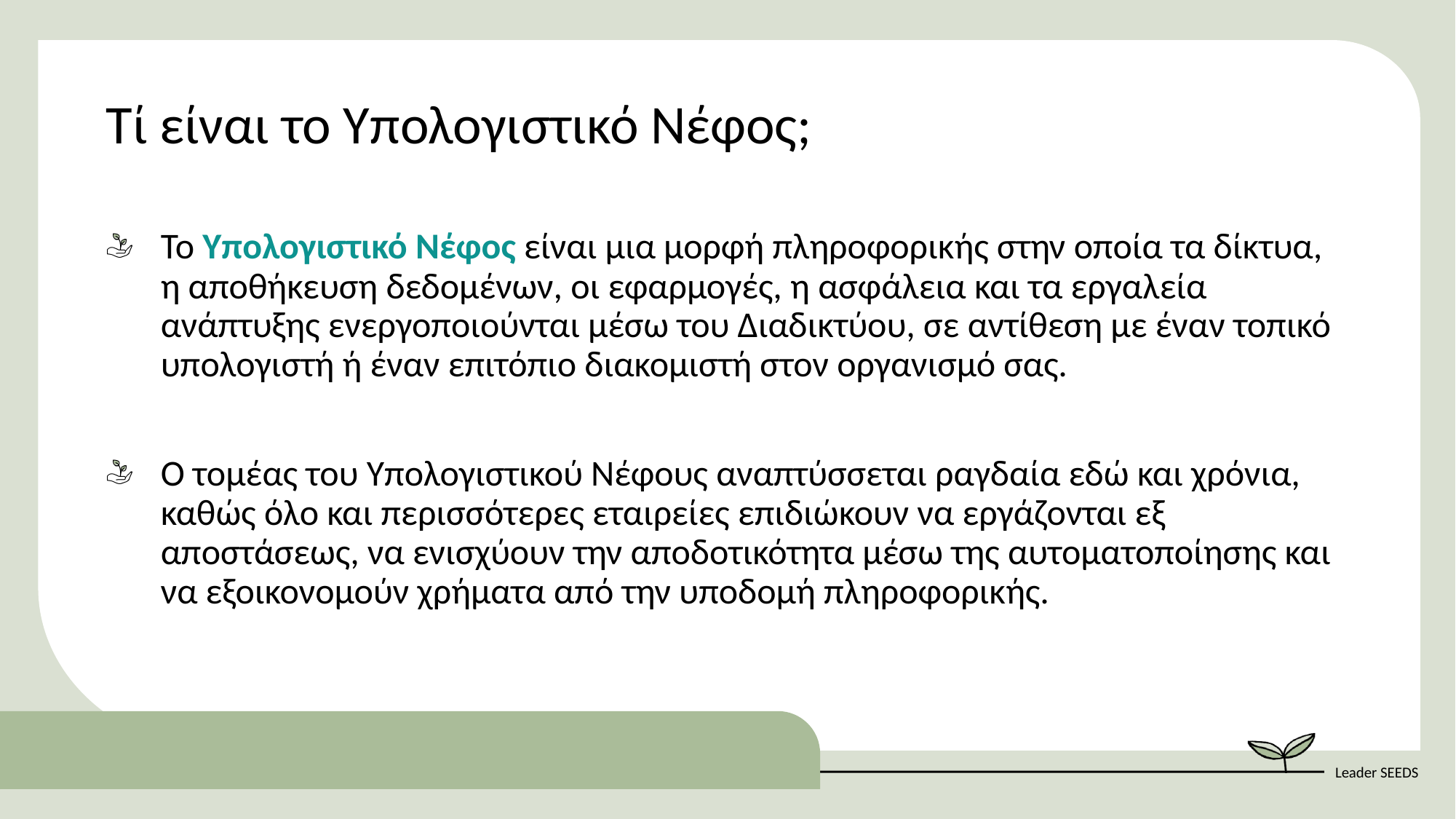

Τί είναι το Υπολογιστικό Νέφος;
Το Υπολογιστικό Νέφος είναι μια μορφή πληροφορικής στην οποία τα δίκτυα, η αποθήκευση δεδομένων, οι εφαρμογές, η ασφάλεια και τα εργαλεία ανάπτυξης ενεργοποιούνται μέσω του Διαδικτύου, σε αντίθεση με έναν τοπικό υπολογιστή ή έναν επιτόπιο διακομιστή στον οργανισμό σας.

Ο τομέας του Υπολογιστικού Νέφους αναπτύσσεται ραγδαία εδώ και χρόνια, καθώς όλο και περισσότερες εταιρείες επιδιώκουν να εργάζονται εξ αποστάσεως, να ενισχύουν την αποδοτικότητα μέσω της αυτοματοποίησης και να εξοικονομούν χρήματα από την υποδομή πληροφορικής.